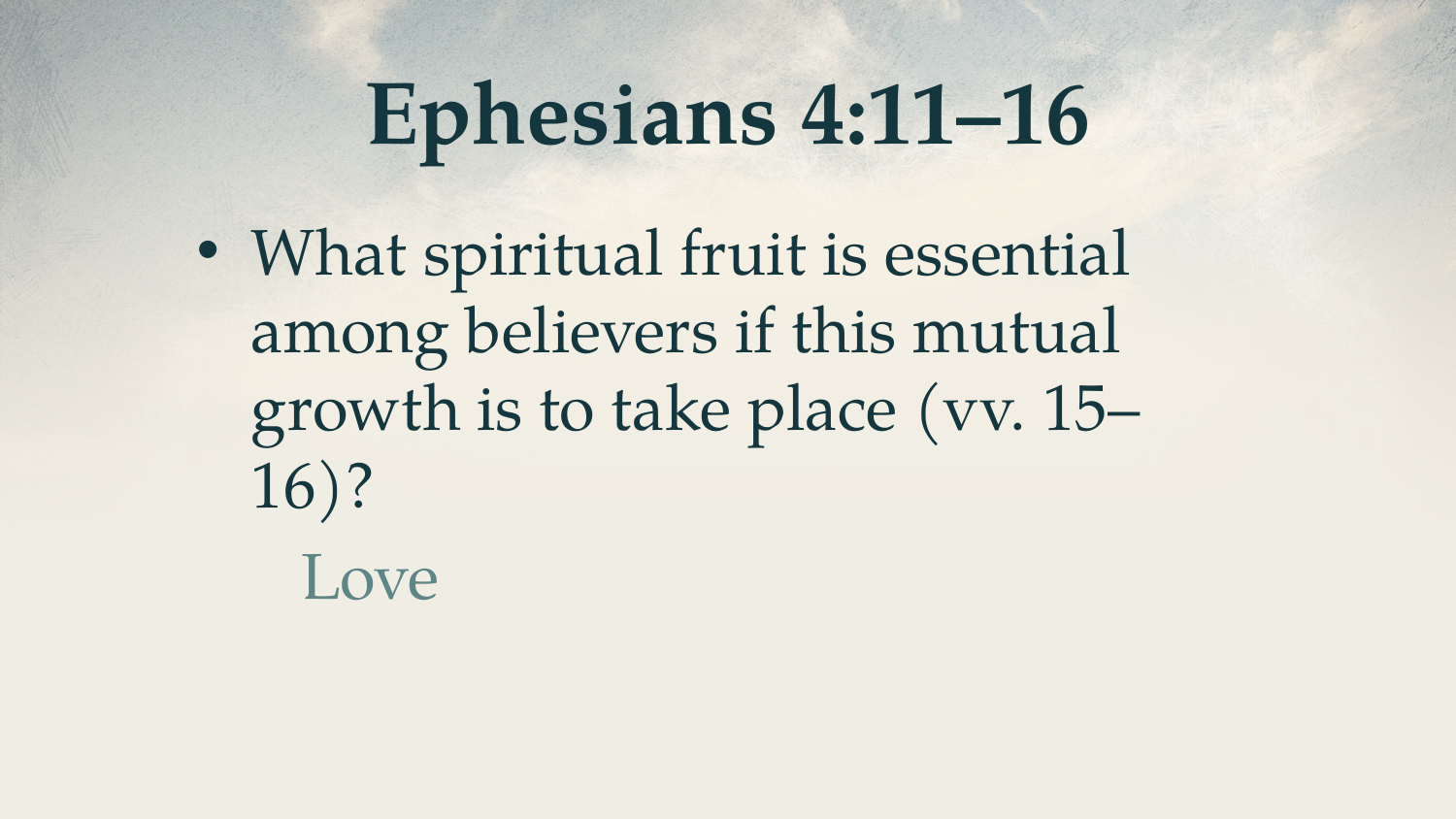

# Ephesians 4:11–16
What spiritual fruit is essential among believers if this mutual growth is to take place (vv. 15–16)?
Love